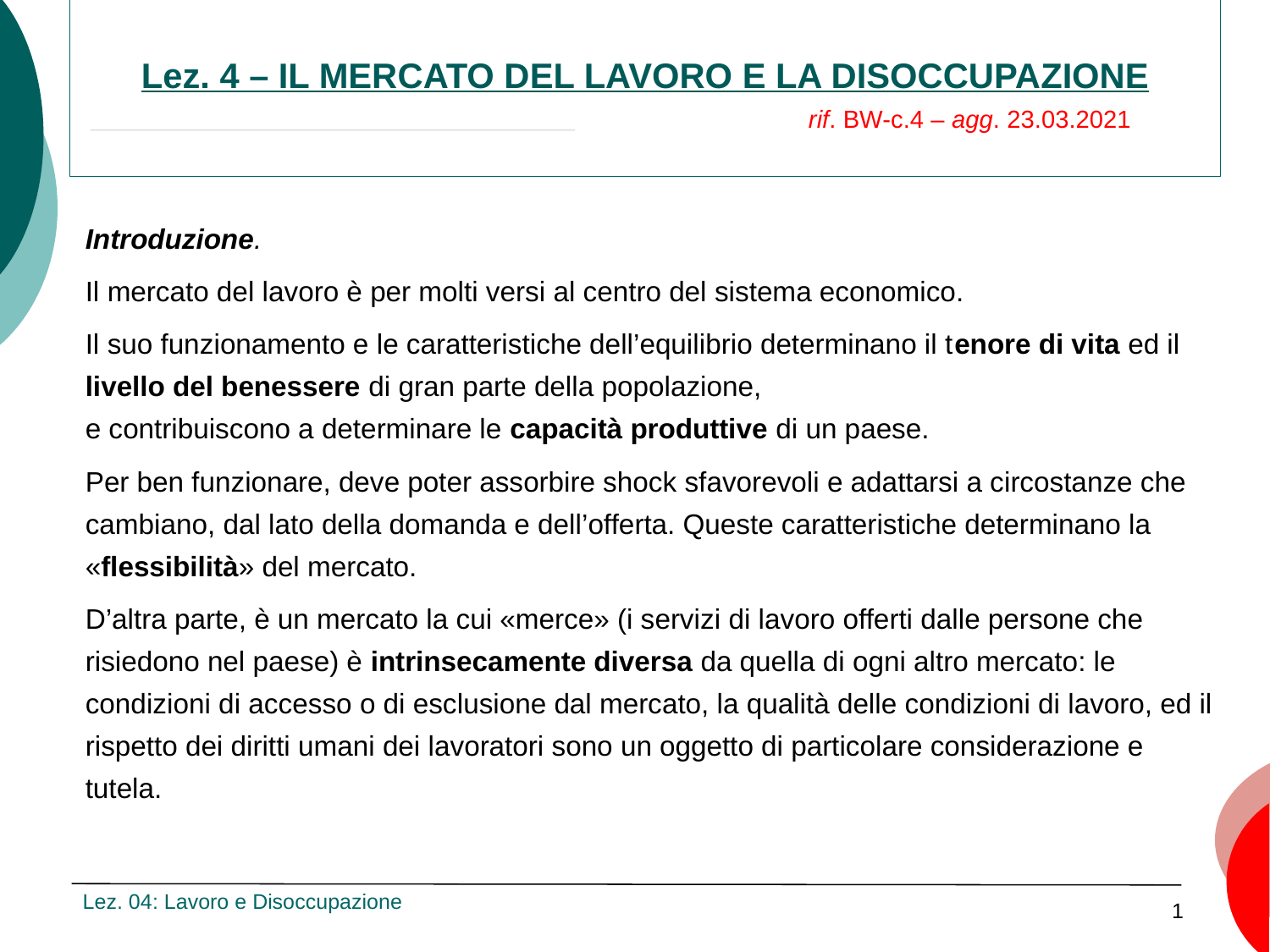

Lez. 4 – IL MERCATO DEL LAVORO E LA DISOCCUPAZIONE
                                                                                             rif. BW-c.4 – agg. 23.03.2021
Introduzione.
Il mercato del lavoro è per molti versi al centro del sistema economico.
Il suo funzionamento e le caratteristiche dell’equilibrio determinano il tenore di vita ed il livello del benessere di gran parte della popolazione,
e contribuiscono a determinare le capacità produttive di un paese.
Per ben funzionare, deve poter assorbire shock sfavorevoli e adattarsi a circostanze che cambiano, dal lato della domanda e dell’offerta. Queste caratteristiche determinano la «flessibilità» del mercato.
D’altra parte, è un mercato la cui «merce» (i servizi di lavoro offerti dalle persone che risiedono nel paese) è intrinsecamente diversa da quella di ogni altro mercato: le condizioni di accesso o di esclusione dal mercato, la qualità delle condizioni di lavoro, ed il rispetto dei diritti umani dei lavoratori sono un oggetto di particolare considerazione e tutela.

Lez. 04: Lavoro e Disoccupazione